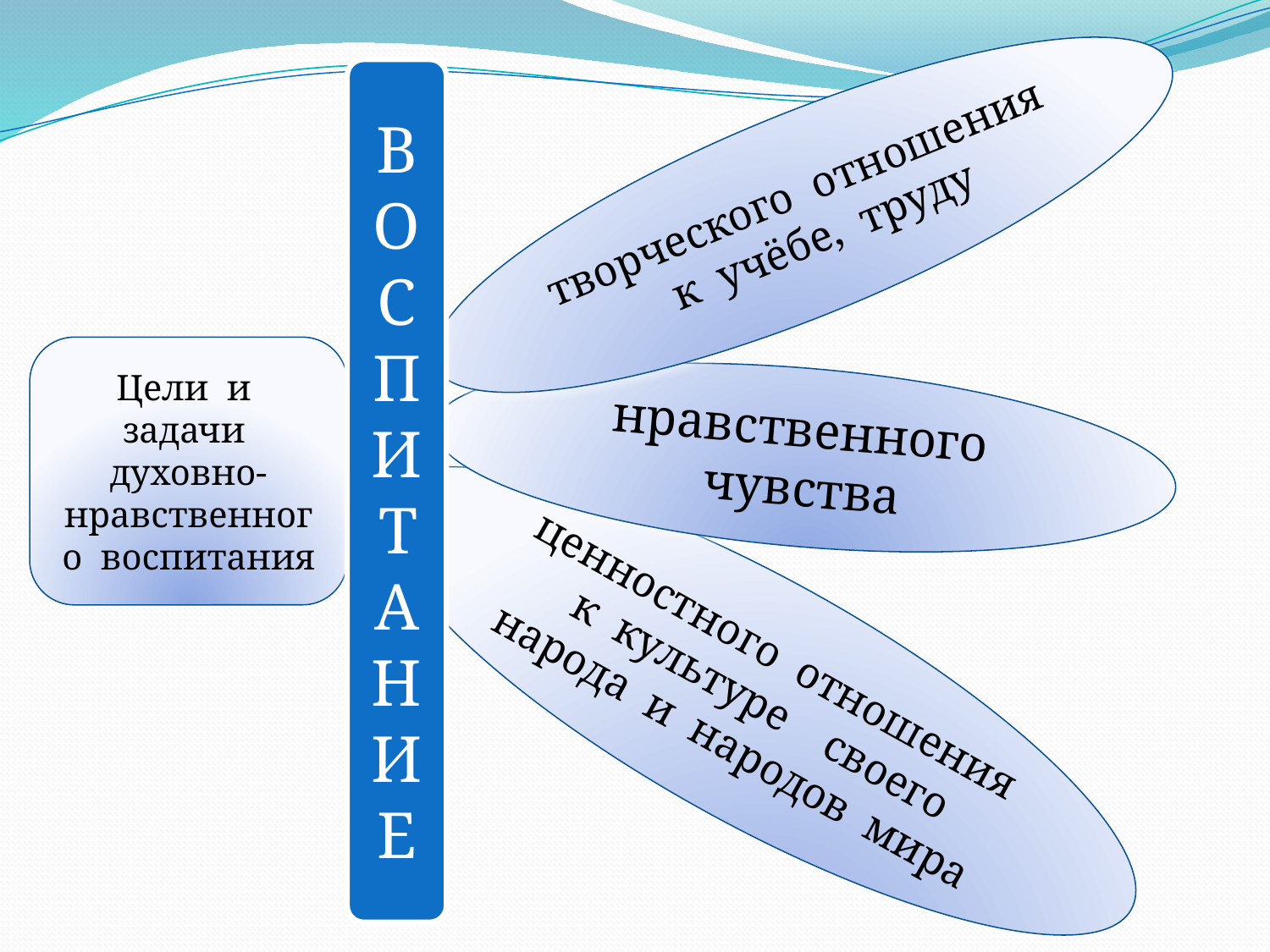

ВОСПИТАНИЕ
творческого  отношения
  к  учёбе,  труду
Цели  и  задачи  духовно-нравственного  воспитания
нравственного  чувства
ценностного  отношения
 к  культуре    своего народа  и  народов  мира